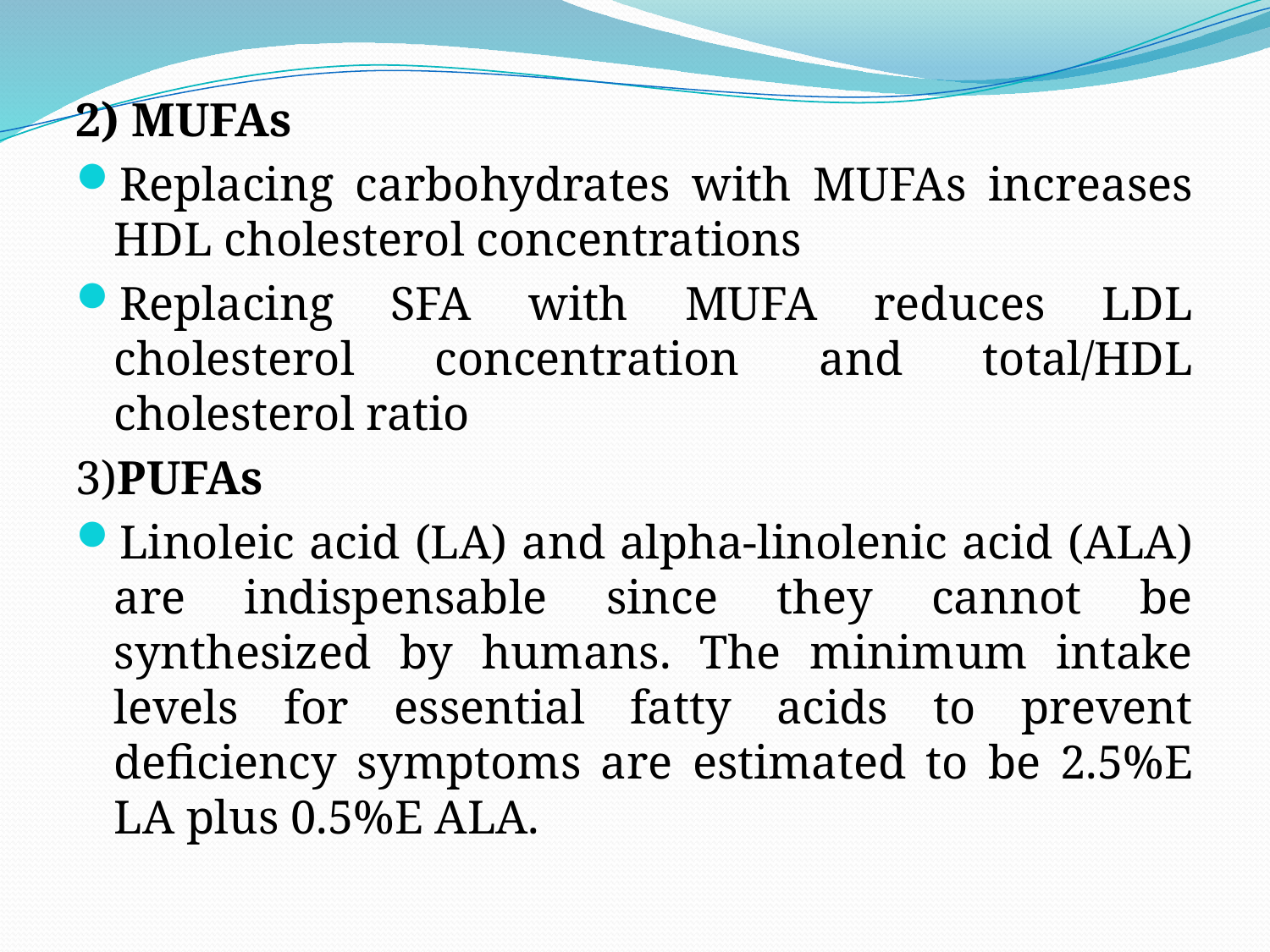

2) MUFAs
Replacing carbohydrates with MUFAs increases HDL cholesterol concentrations
Replacing SFA with MUFA reduces LDL cholesterol concentration and total/HDL cholesterol ratio
3)PUFAs
Linoleic acid (LA) and alpha-linolenic acid (ALA) are indispensable since they cannot be synthesized by humans. The minimum intake levels for essential fatty acids to prevent deficiency symptoms are estimated to be 2.5%E LA plus 0.5%E ALA.